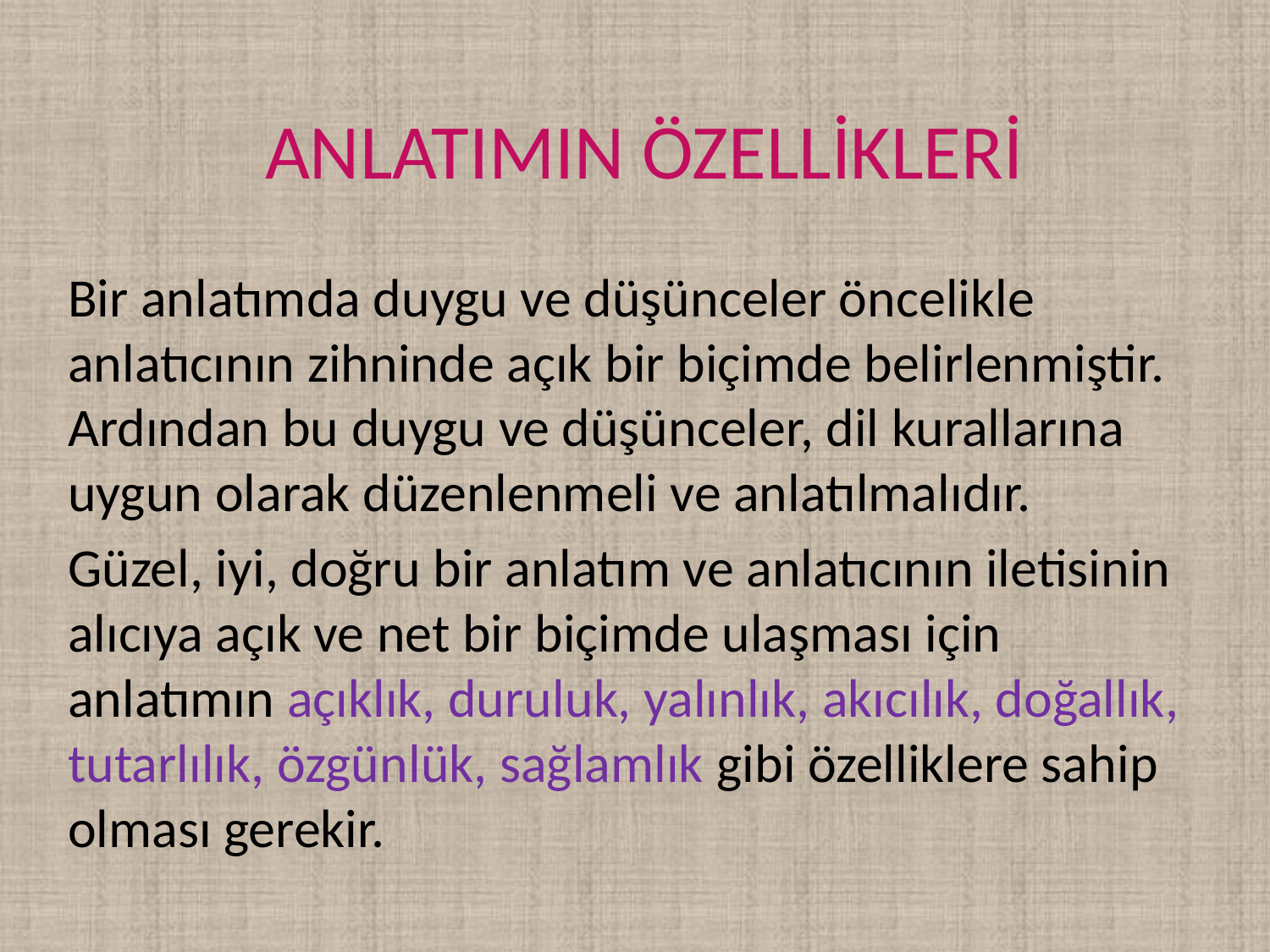

# ANLATIMIN ÖZELLİKLERİ
Bir anlatımda duygu ve düşünceler öncelikle anlatıcının zihninde açık bir biçimde belirlenmiştir. Ardından bu duygu ve düşünceler, dil kurallarına uygun olarak düzenlenmeli ve anlatılmalıdır.
Güzel, iyi, doğru bir anlatım ve anlatıcının iletisinin alıcıya açık ve net bir biçimde ulaşması için anlatımın açıklık, duruluk, yalınlık, akıcılık, doğallık, tutarlılık, özgünlük, sağlamlık gibi özelliklere sahip olması gerekir.